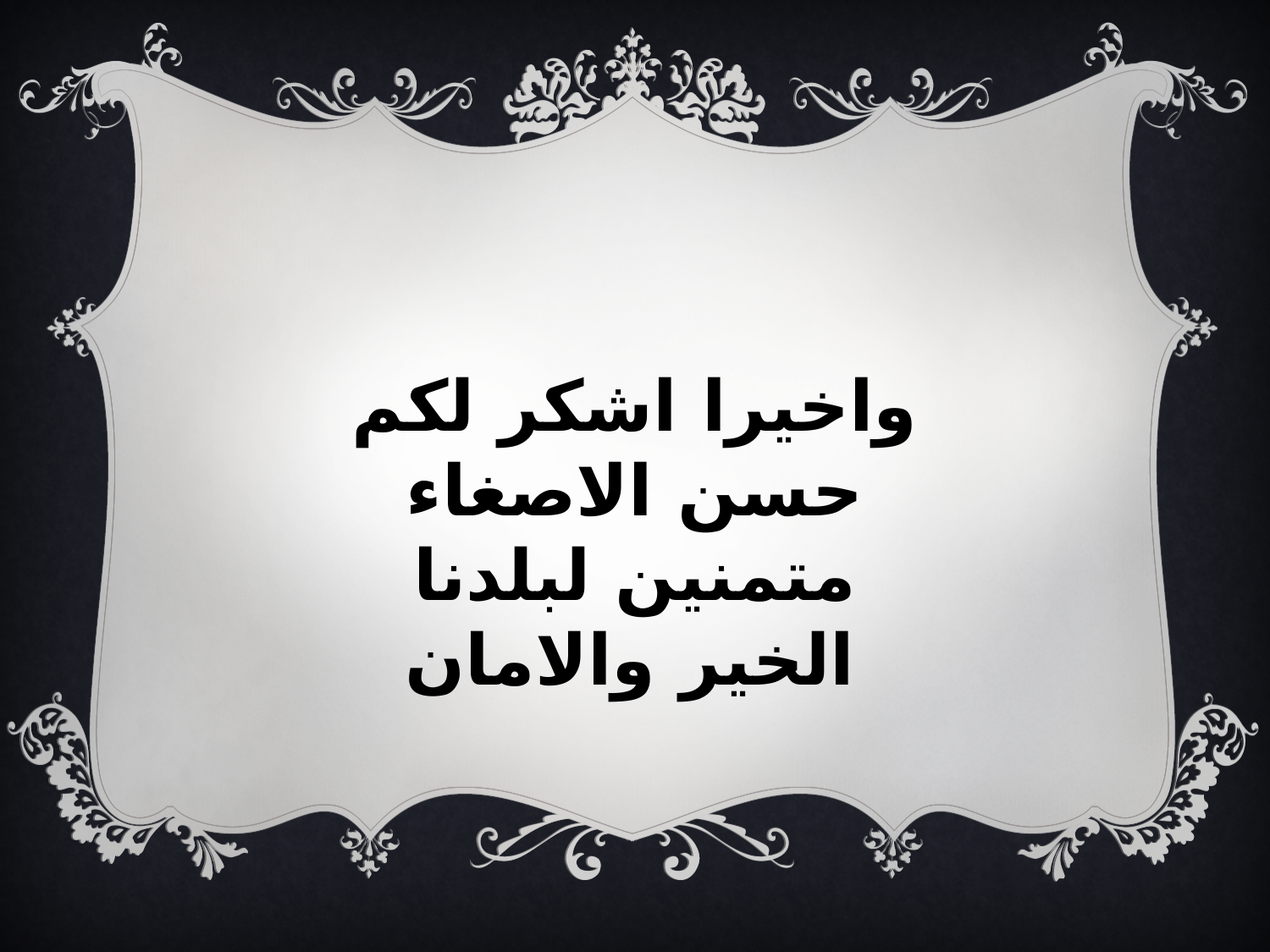

واخيرا اشكر لكم حسن الاصغاء متمنين لبلدنا الخير والامان